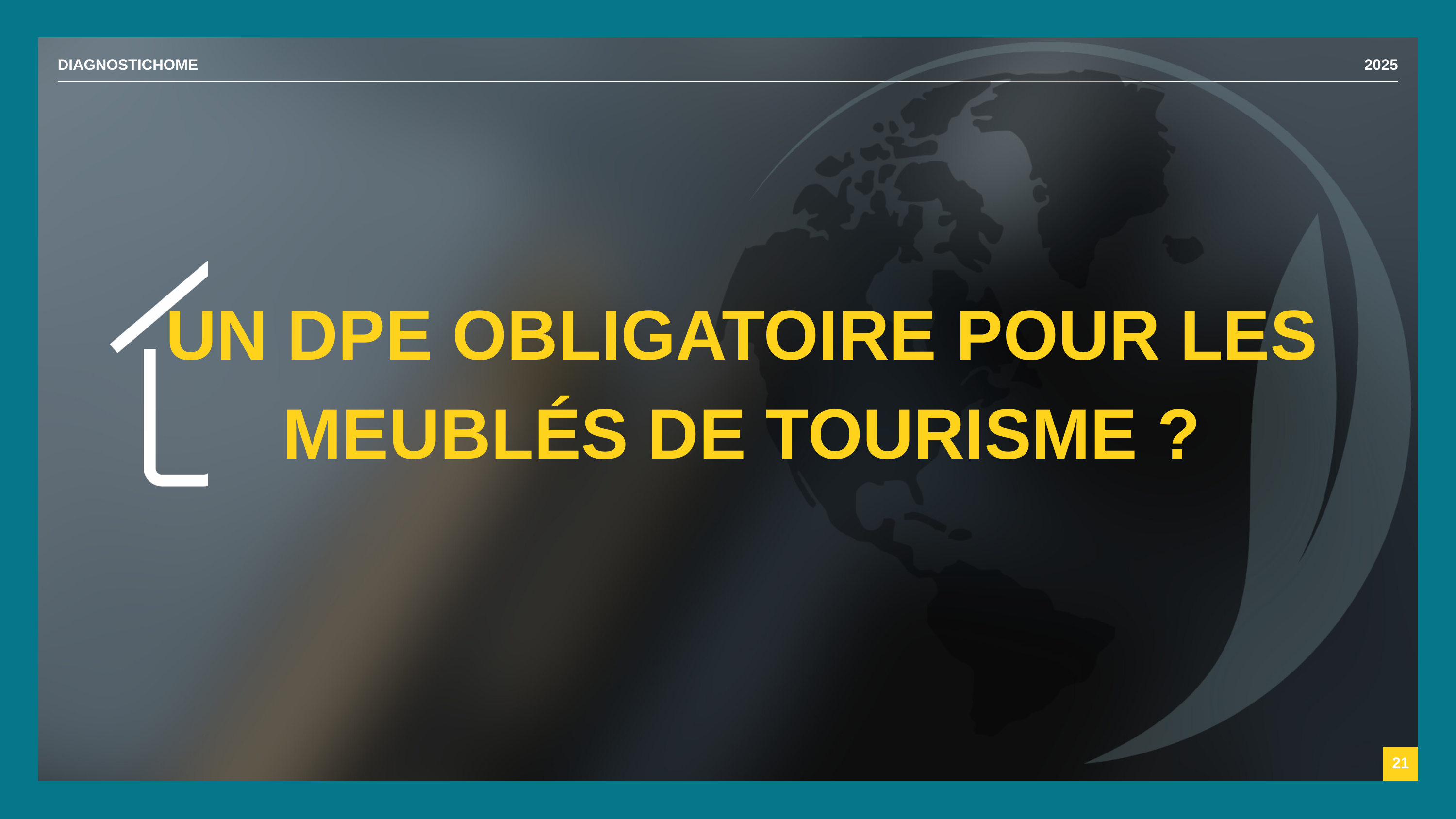

DIAGNOSTICHOME
2025

UN DPE OBLIGATOIRE POUR LES MEUBLÉS DE TOURISME ?

21